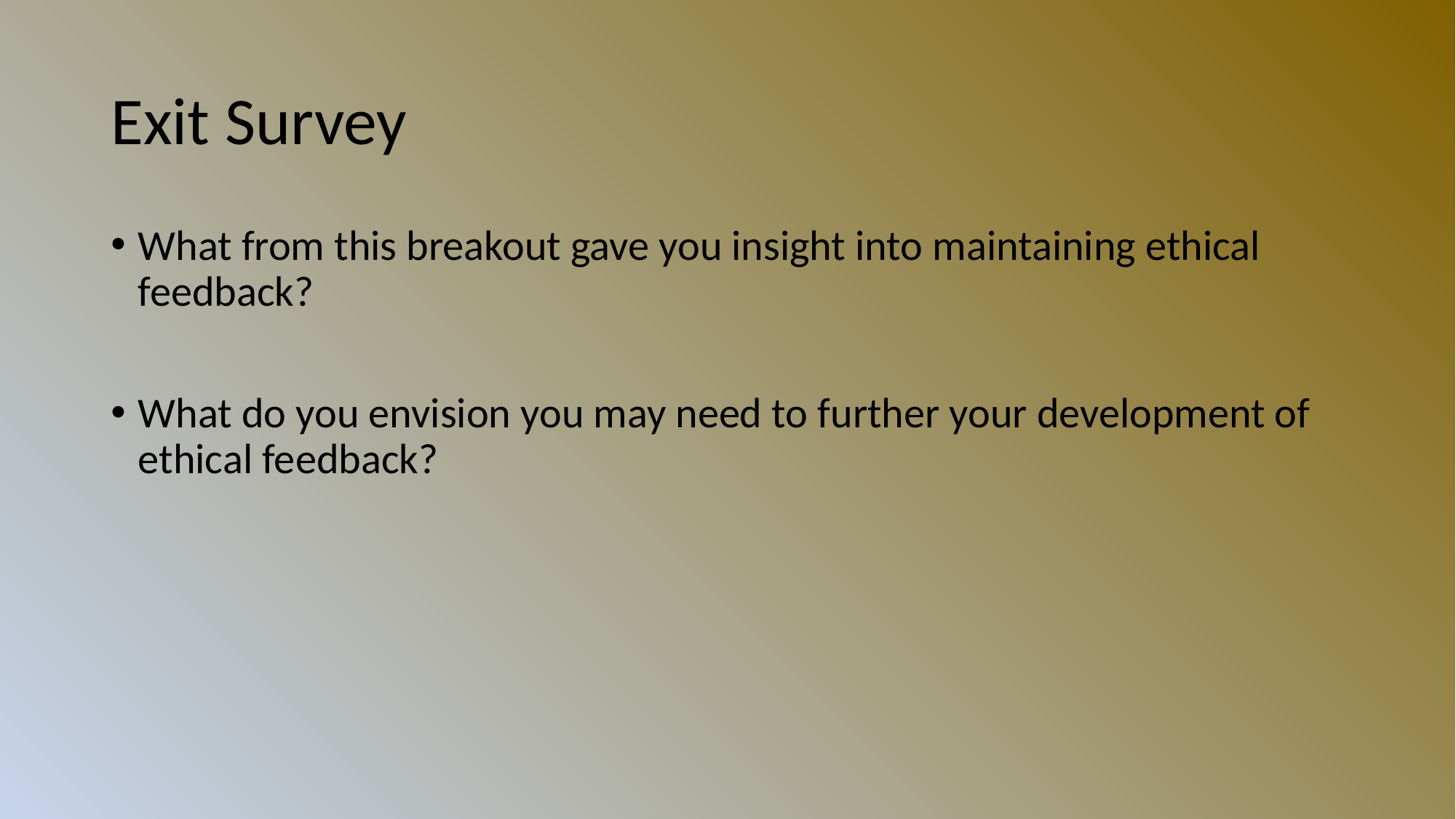

# Exit Survey
What from this breakout gave you insight into maintaining ethical feedback?

What do you envision you may need to further your development of ethical feedback?